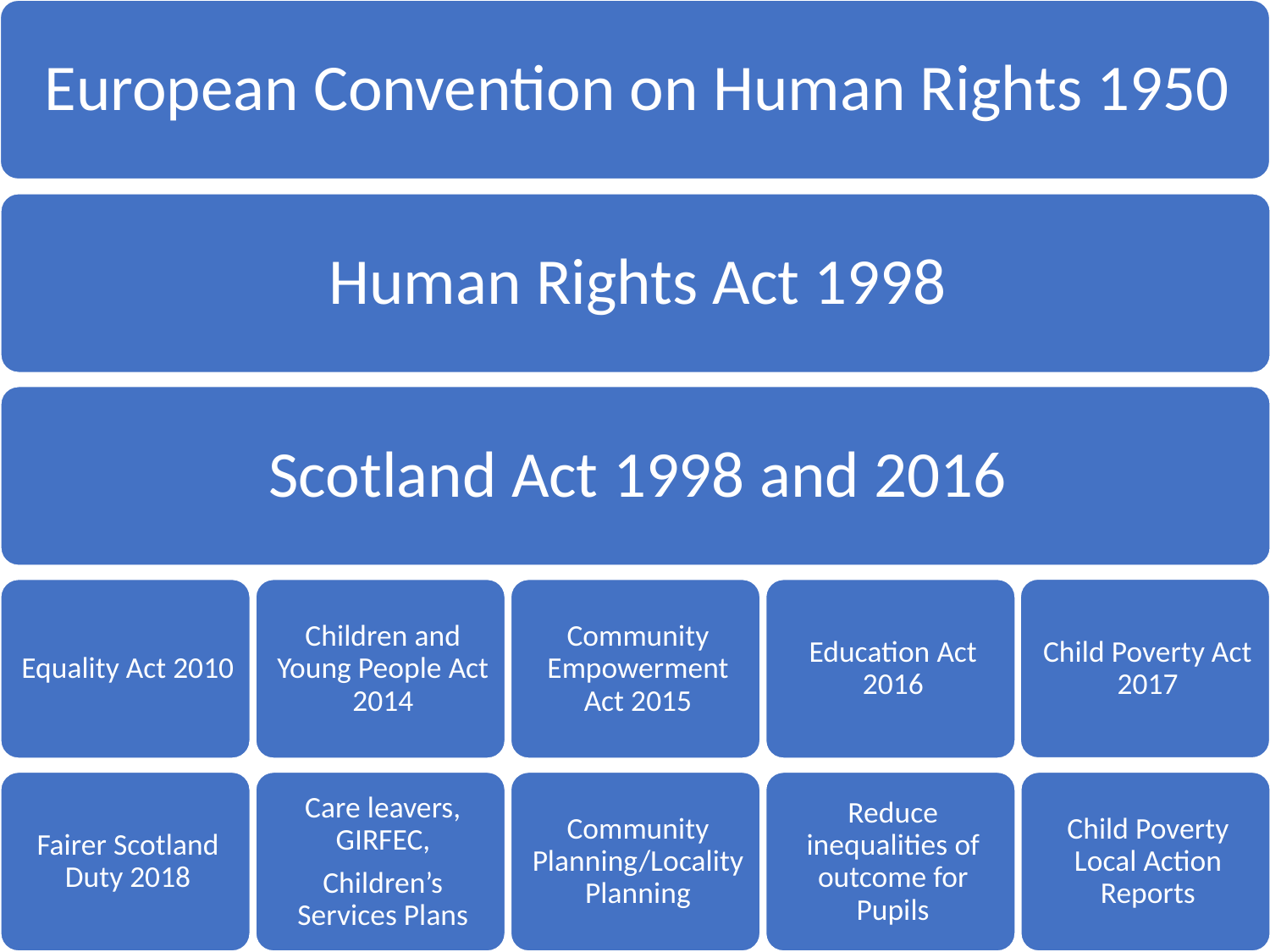

European Convention on Human Rights 1950
Human Rights Act 1998
Scotland Act 1998 and 2016
Equality Act 2010
Fairer Scotland Duty 2018
Children and Young People Act 2014
Care leavers, GIRFEC,
Children’s Services Plans
Community Empowerment Act 2015
Community Planning/Locality Planning
Education Act 2016
Reduce inequalities of outcome for Pupils
Child Poverty Act 2017
Child Poverty Local Action Reports